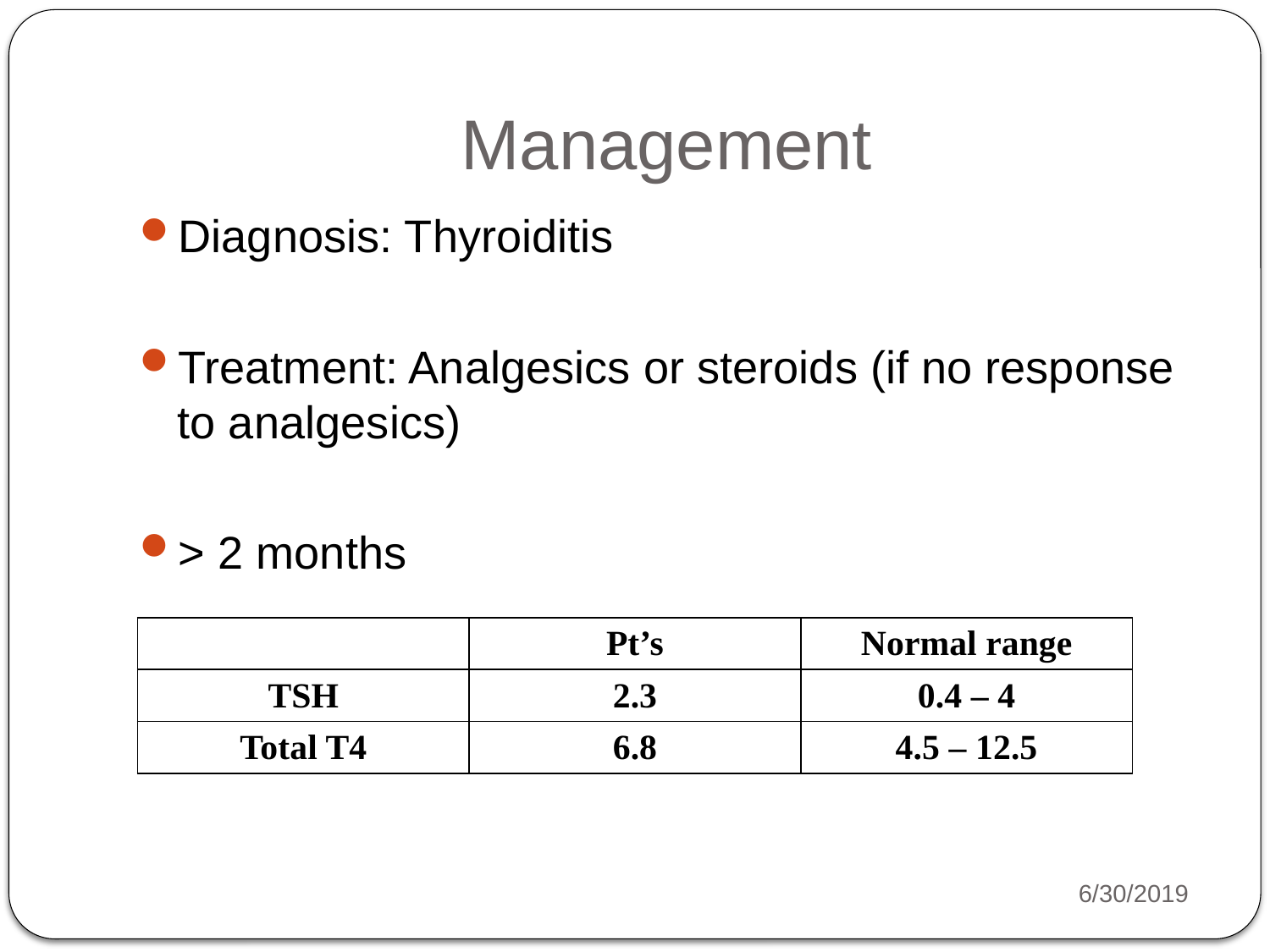

# Management
Diagnosis: Thyroiditis

Treatment: Analgesics or steroids (if no response to analgesics)

> 2 months
|  | Pt’s | Normal range |
| --- | --- | --- |
| TSH | 2.3 | 0.4 – 4 |
| Total T4 | 6.8 | 4.5 – 12.5 |
6/30/2019